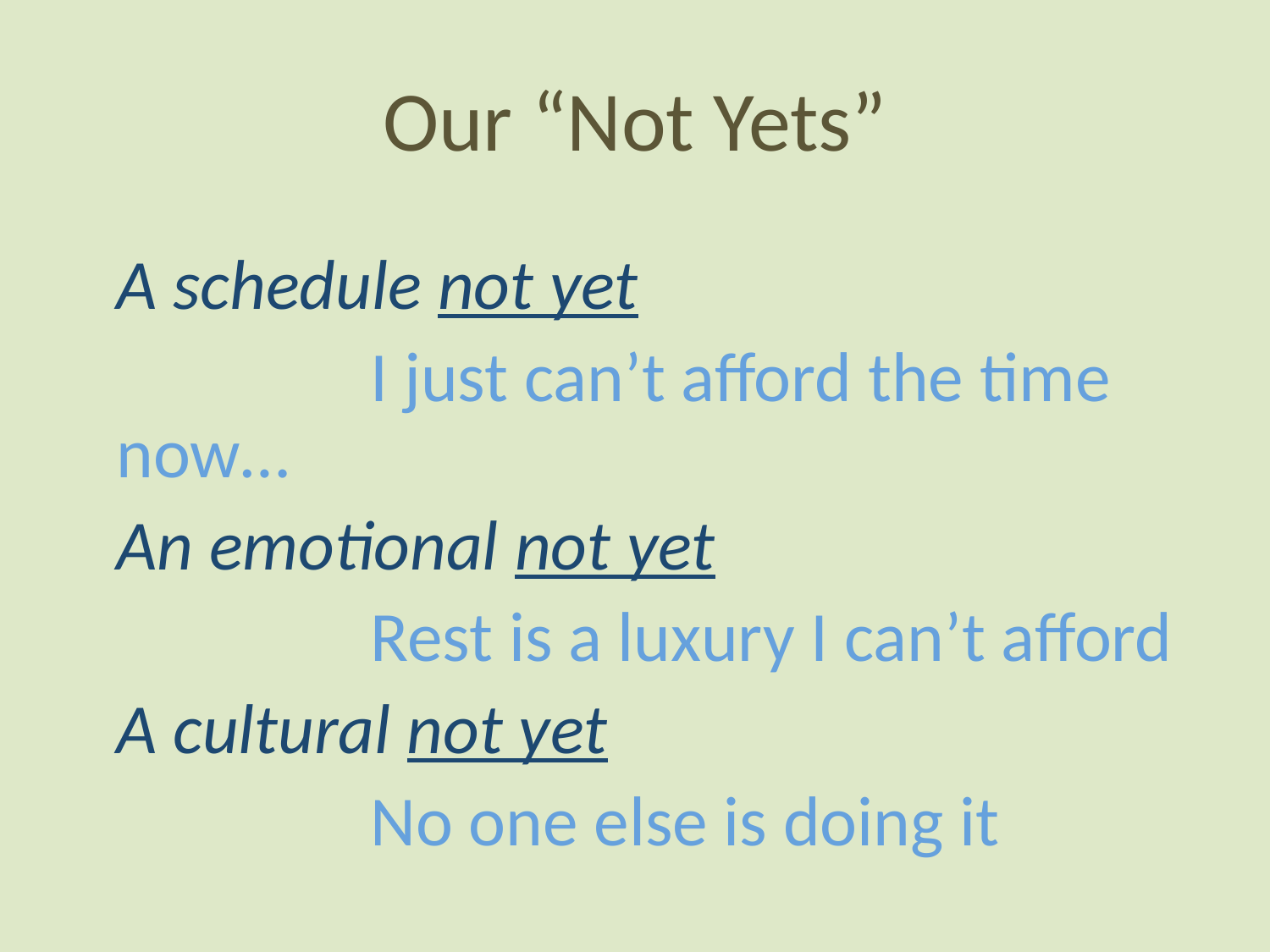

# Our “Not Yets”
A schedule not yet
		I just can’t afford the time now…
An emotional not yet
		Rest is a luxury I can’t afford
A cultural not yet
		No one else is doing it